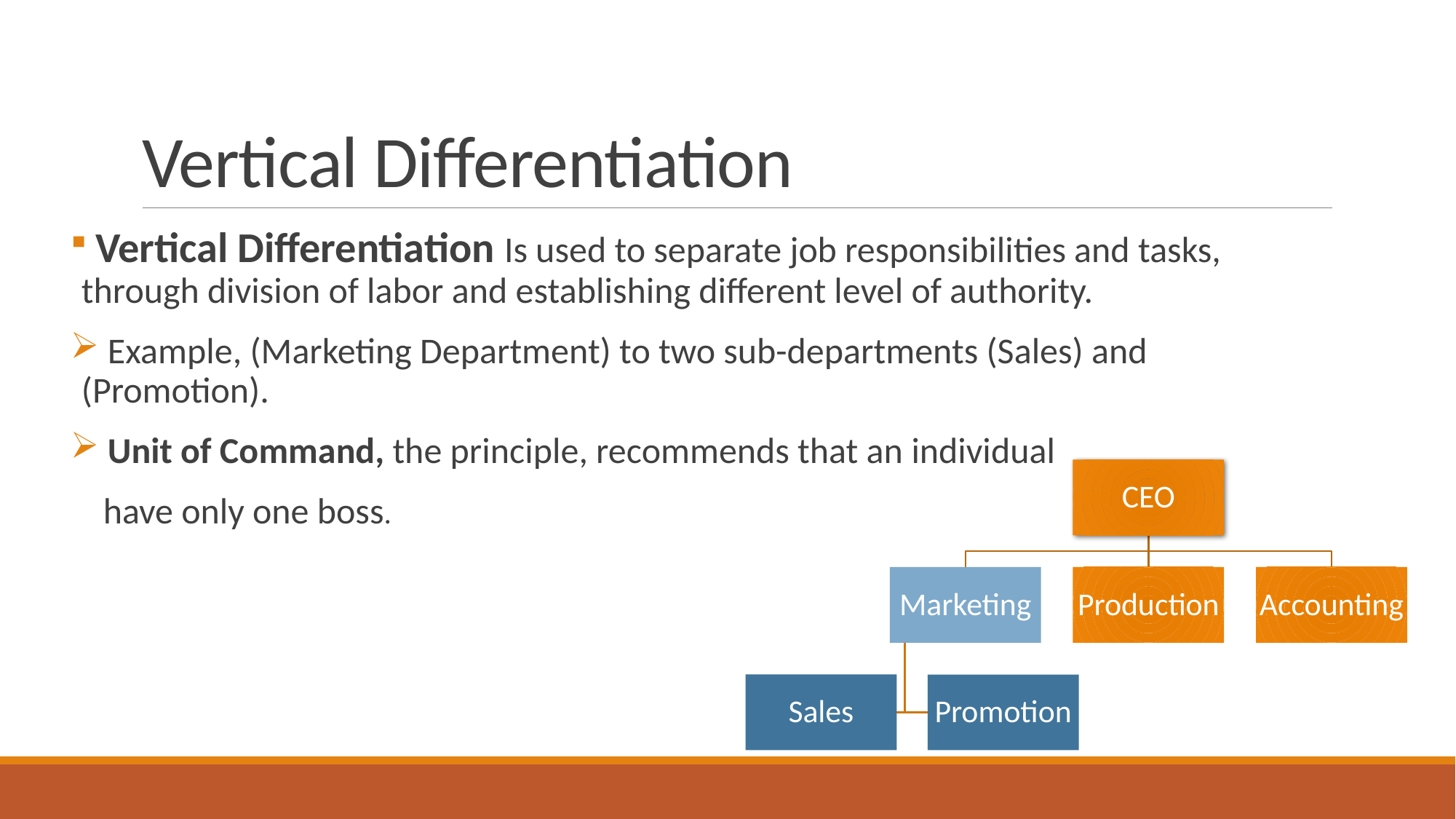

# Vertical Differentiation
 Vertical Differentiation Is used to separate job responsibilities and tasks, through division of labor and establishing different level of authority.
 ​Example, (Marketing Department) to two sub-departments (Sales) and (Promotion).
 Unit of Command, the principle, recommends that an individual
    have only one boss.
​
​

CEO
Marketing
Promotion
Sales
Production
Accounting